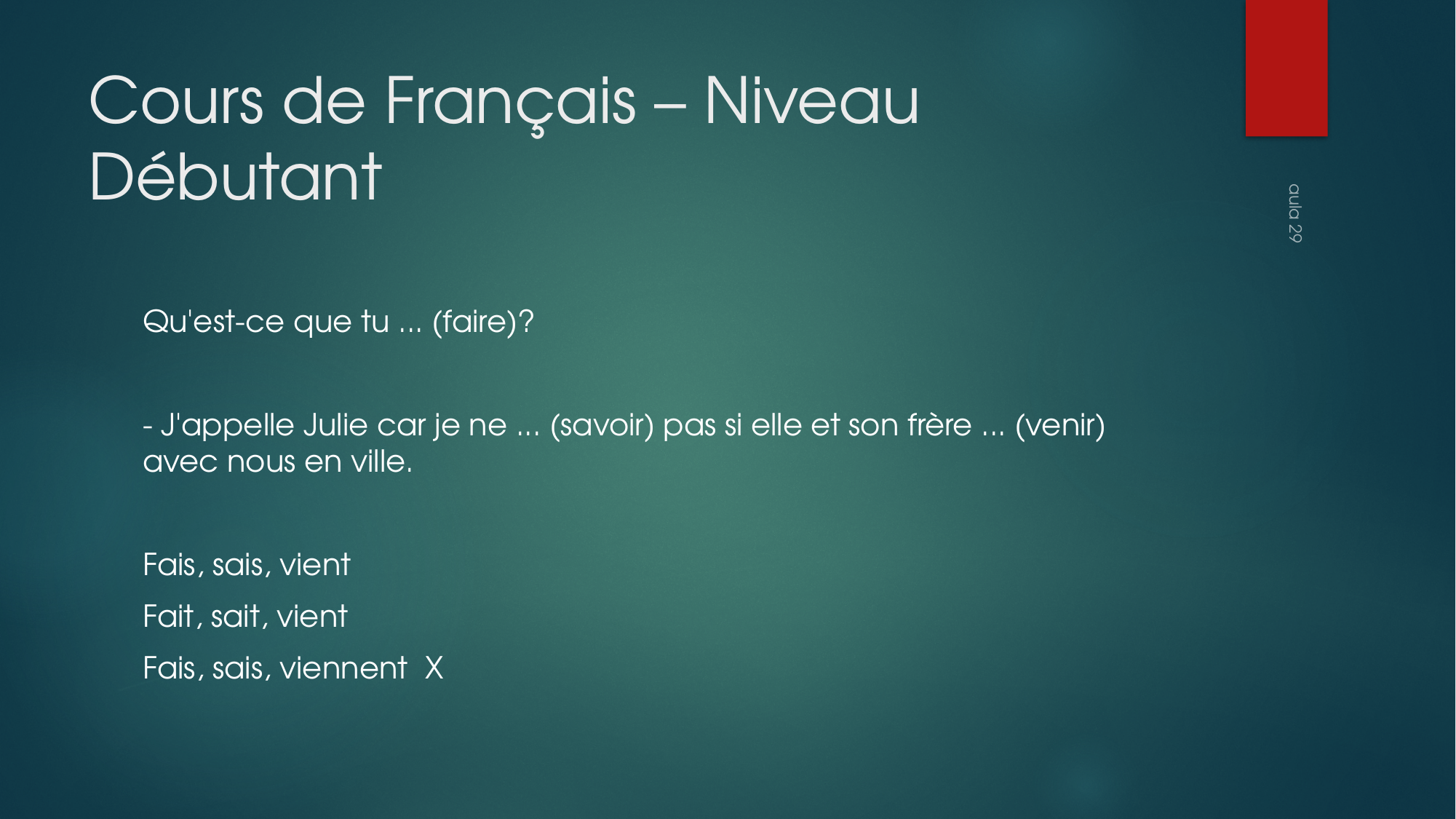

# Cours de Français – Niveau Débutant

Qu'est-ce que tu ... (faire)?

- J'appelle Julie car je ne ... (savoir) pas si elle et son frère ... (venir) avec nous en ville.

Fais, sais, vient
Fait, sait, vient
Fais, sais, viennent  X
aula 29